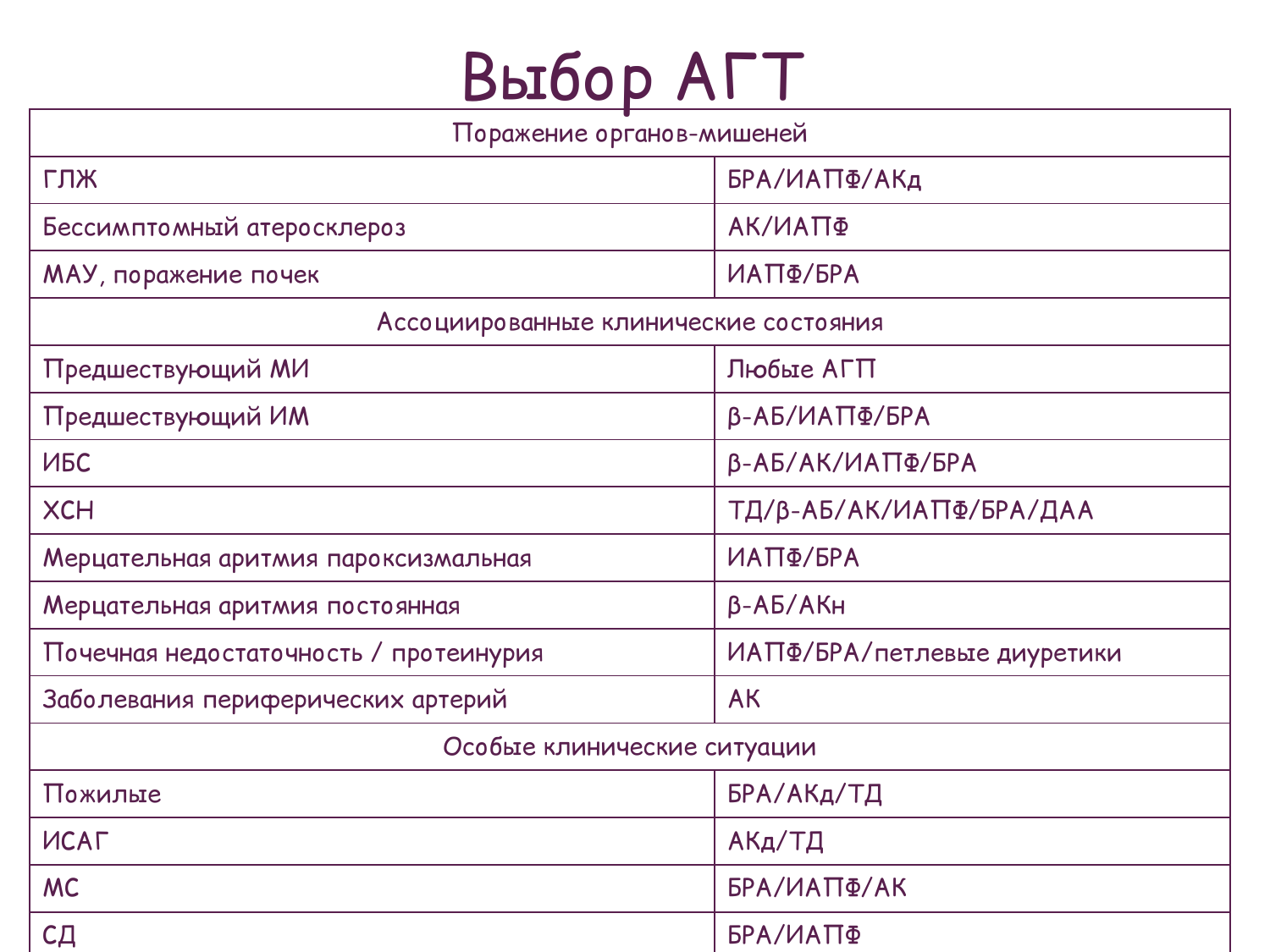

# Выбор АГТ
| Поражение органов-мишеней |  |
| --- | --- |
| ГЛЖ | БРА/ИАПФ/АКд |
| Бессимптомный атеросклероз | АК/ИАПФ |
| МАУ, поражение почек | ИАПФ/БРА |
| Ассоциированные клинические состояния |  |
| Предшествующий МИ | Любые АГП |
| Предшествующий ИМ | β-АБ/ИАПФ/БРА |
| ИБС | β-АБ/АК/ИАПФ/БРА |
| ХСН | ТД/β-АБ/АК/ИАПФ/БРА/ДАА |
| Мерцательная аритмия пароксизмальная | ИАПФ/БРА |
| Мерцательная аритмия постоянная | β-АБ/АКн |
| Почечная недостаточность / протеинурия | ИАПФ/БРА/петлевые диуретики |
| Заболевания периферических артерий | АК |
| Особые клинические ситуации |  |
| Пожилые | БРА/АКд/ТД |
| ИСАГ | АКд/ТД |
| МС | БРА/ИАПФ/АК |
| СД | БРА/ИАПФ |
| Беременность | АКд/метилдопа/β-АБ |